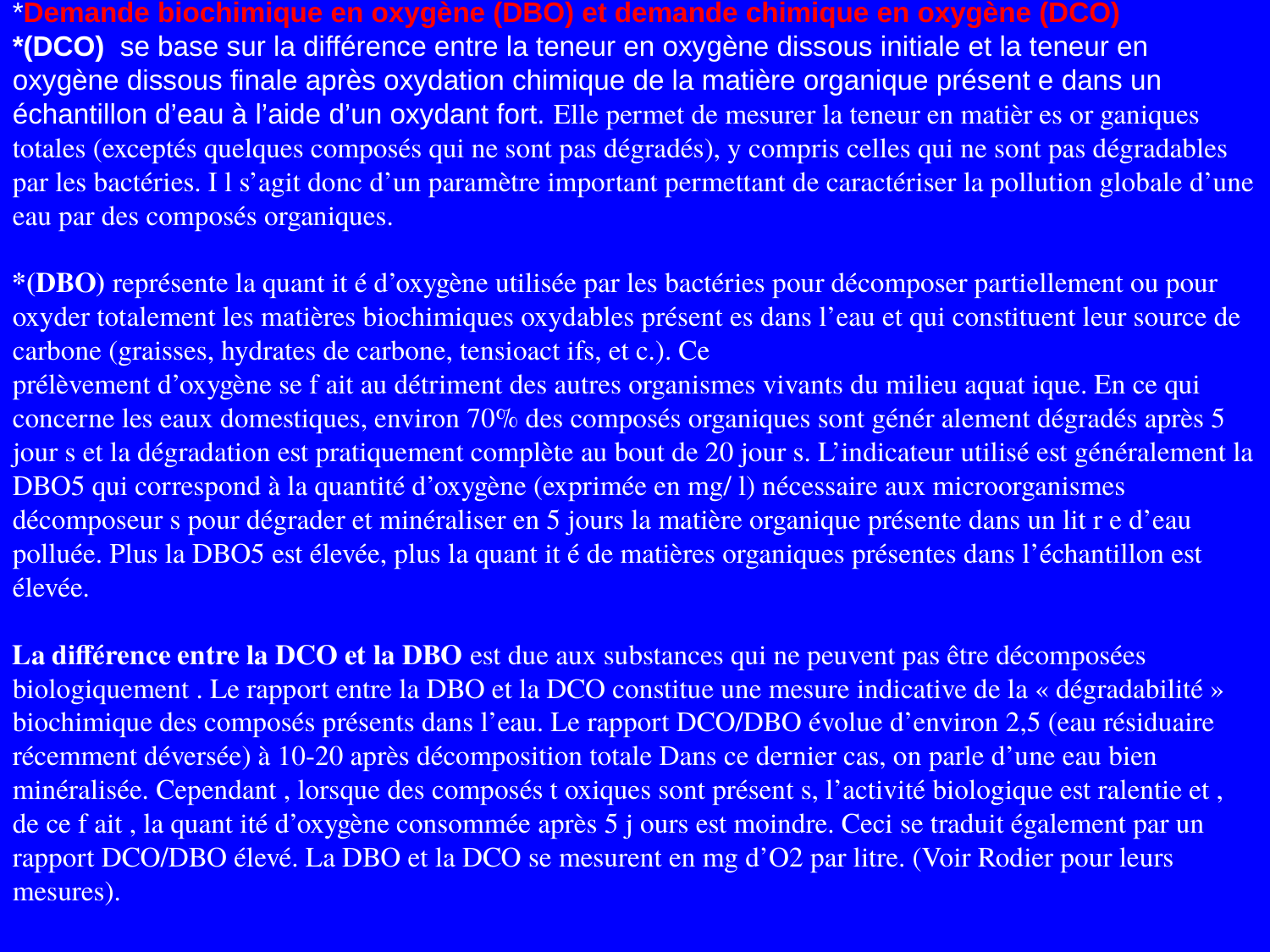

*Demande biochimique en oxygène (DBO) et demande chimique en oxygène (DCO)
*(DCO)  se base sur la différence entre la teneur en oxygène dissous initiale et la teneur en oxygène dissous finale après oxydation chimique de la matière organique présent e dans un échantillon d’eau à l’aide d’un oxydant fort. Elle permet de mesurer la teneur en matièr es or ganiques totales (exceptés quelques composés qui ne sont pas dégradés), y compris celles qui ne sont pas dégradables par les bactéries. I l s’agit donc d’un paramètre important permettant de caractériser la pollution globale d’une eau par des composés organiques.

*(DBO) représente la quant it é d’oxygène utilisée par les bactéries pour décomposer partiellement ou pour oxyder totalement les matières biochimiques oxydables présent es dans l’eau et qui constituent leur source de carbone (graisses, hydrates de carbone, tensioact ifs, et c.). Ce
prélèvement d’oxygène se f ait au détriment des autres organismes vivants du milieu aquat ique. En ce qui concerne les eaux domestiques, environ 70% des composés organiques sont génér alement dégradés après 5 jour s et la dégradation est pratiquement complète au bout de 20 jour s. L’indicateur utilisé est généralement la DBO5 qui correspond à la quantité d’oxygène (exprimée en mg/ l) nécessaire aux microorganismes décomposeur s pour dégrader et minéraliser en 5 jours la matière organique présente dans un lit r e d’eau polluée. Plus la DBO5 est élevée, plus la quant it é de matières organiques présentes dans l’échantillon est élevée.

La différence entre la DCO et la DBO est due aux substances qui ne peuvent pas être décomposées biologiquement . Le rapport entre la DBO et la DCO constitue une mesure indicative de la « dégradabilité » biochimique des composés présents dans l’eau. Le rapport DCO/DBO évolue d’environ 2,5 (eau résiduaire récemment déversée) à 10-20 après décomposition totale Dans ce dernier cas, on parle d’une eau bien minéralisée. Cependant , lorsque des composés t oxiques sont présent s, l’activité biologique est ralentie et , de ce f ait , la quant ité d’oxygène consommée après 5 j ours est moindre. Ceci se traduit également par un rapport DCO/DBO élevé. La DBO et la DCO se mesurent en mg d’O2 par litre. (Voir Rodier pour leurs mesures).